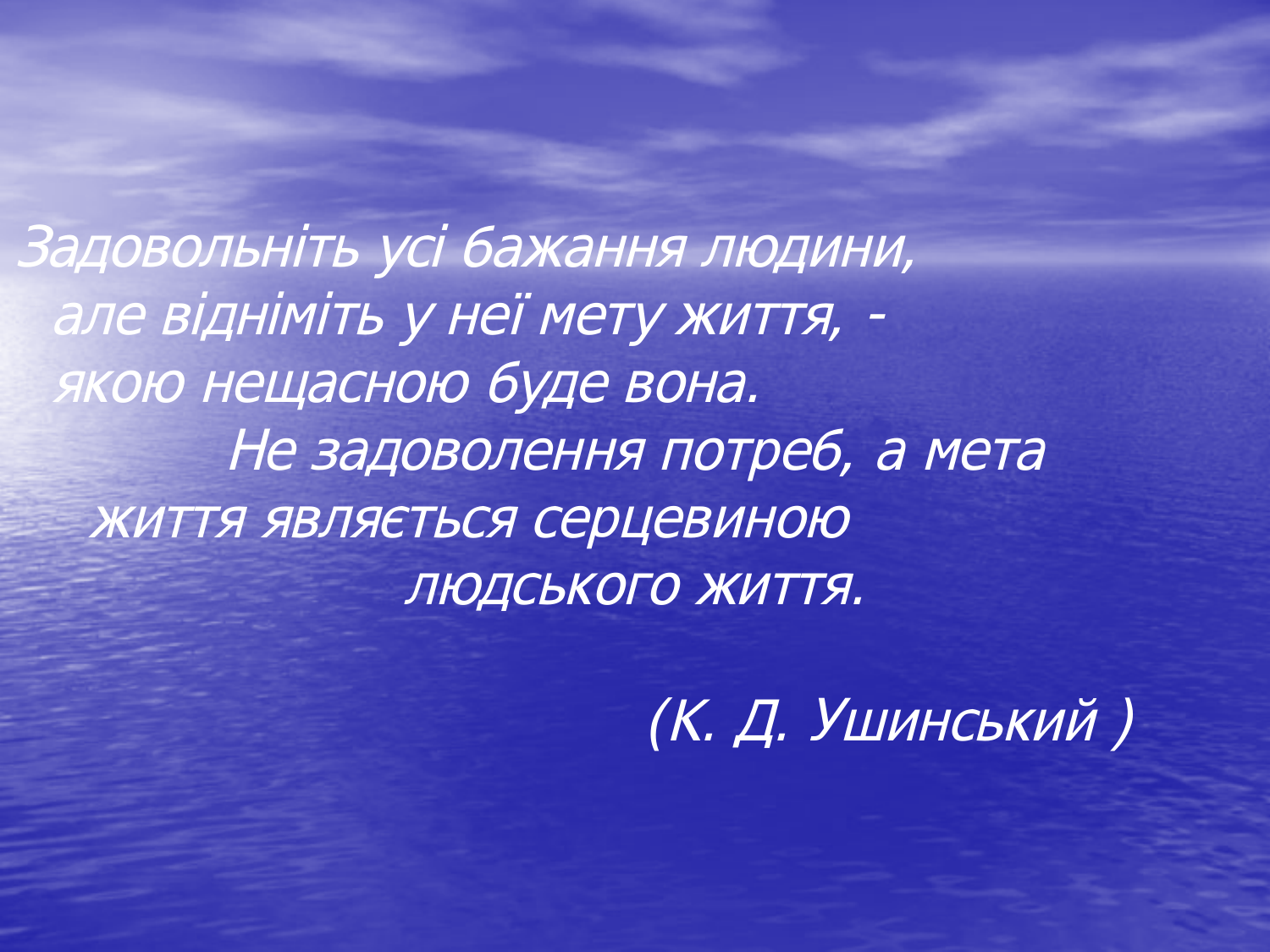

# Задовольніть усі бажання людини,                      але відніміть у неї мету життя, -                      якою нещасною буде вона.                           Не задоволення потреб, а мета життя являється серцевиною                    людського життя. (К. Д. Ушинський )